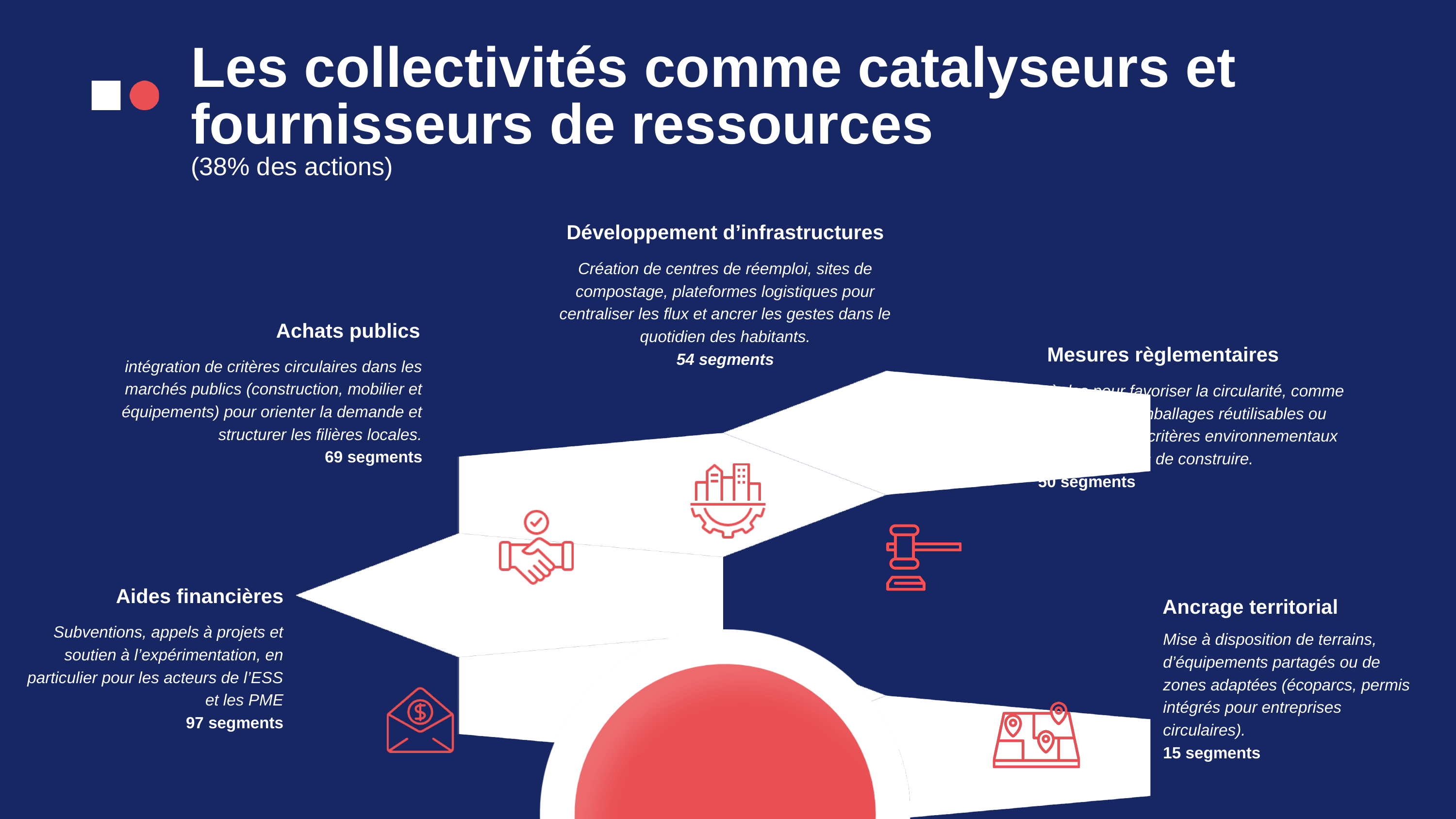

Les collectivités comme catalyseurs et fournisseurs de ressources
(38% des actions)

Développement d’infrastructures
Création de centres de réemploi, sites de compostage, plateformes logistiques pour centraliser les flux et ancrer les gestes dans le quotidien des habitants.
54 segments

Achats publics
Mesures règlementaires
intégration de critères circulaires dans les marchés publics (construction, mobilier et équipements) pour orienter la demande et structurer les filières locales.
69 segments

Règles pour favoriser la circularité, comme l’obligation d’emballages réutilisables ou l’intégration de critères environnementaux dans les permis de construire.
50 segments

Aides financières
Ancrage territorial
Subventions, appels à projets et soutien à l’expérimentation, en particulier pour les acteurs de l’ESS et les PME
97 segments

Mise à disposition de terrains, d’équipements partagés ou de zones adaptées (écoparcs, permis intégrés pour entreprises circulaires).
15 segments

CATALYSEUR